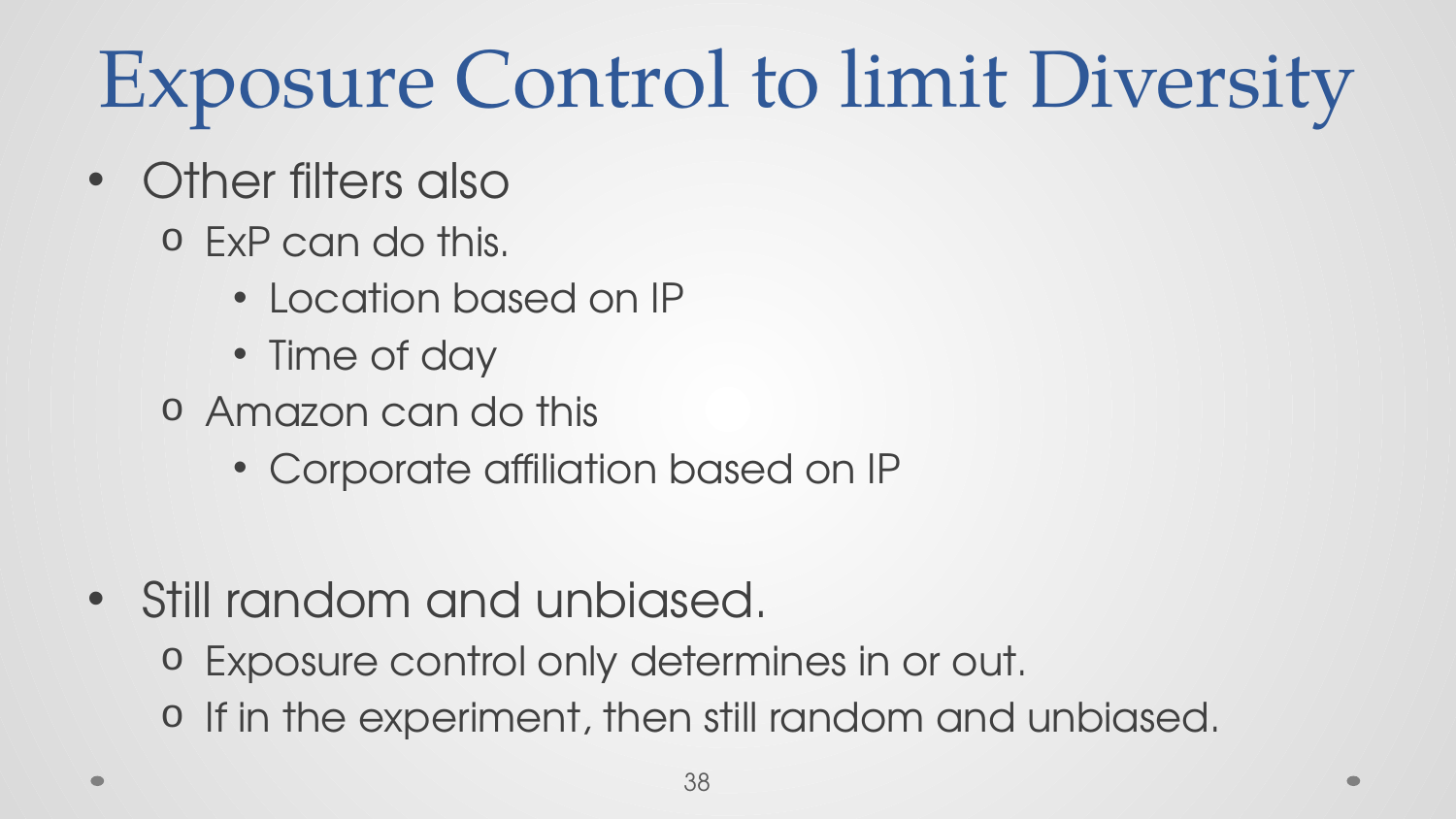

# Exposure Control to limit Diversity
Other filters also
ExP can do this.
Location based on IP
Time of day
Amazon can do this
Corporate affiliation based on IP

Still random and unbiased.
Exposure control only determines in or out.
If in the experiment, then still random and unbiased.

38